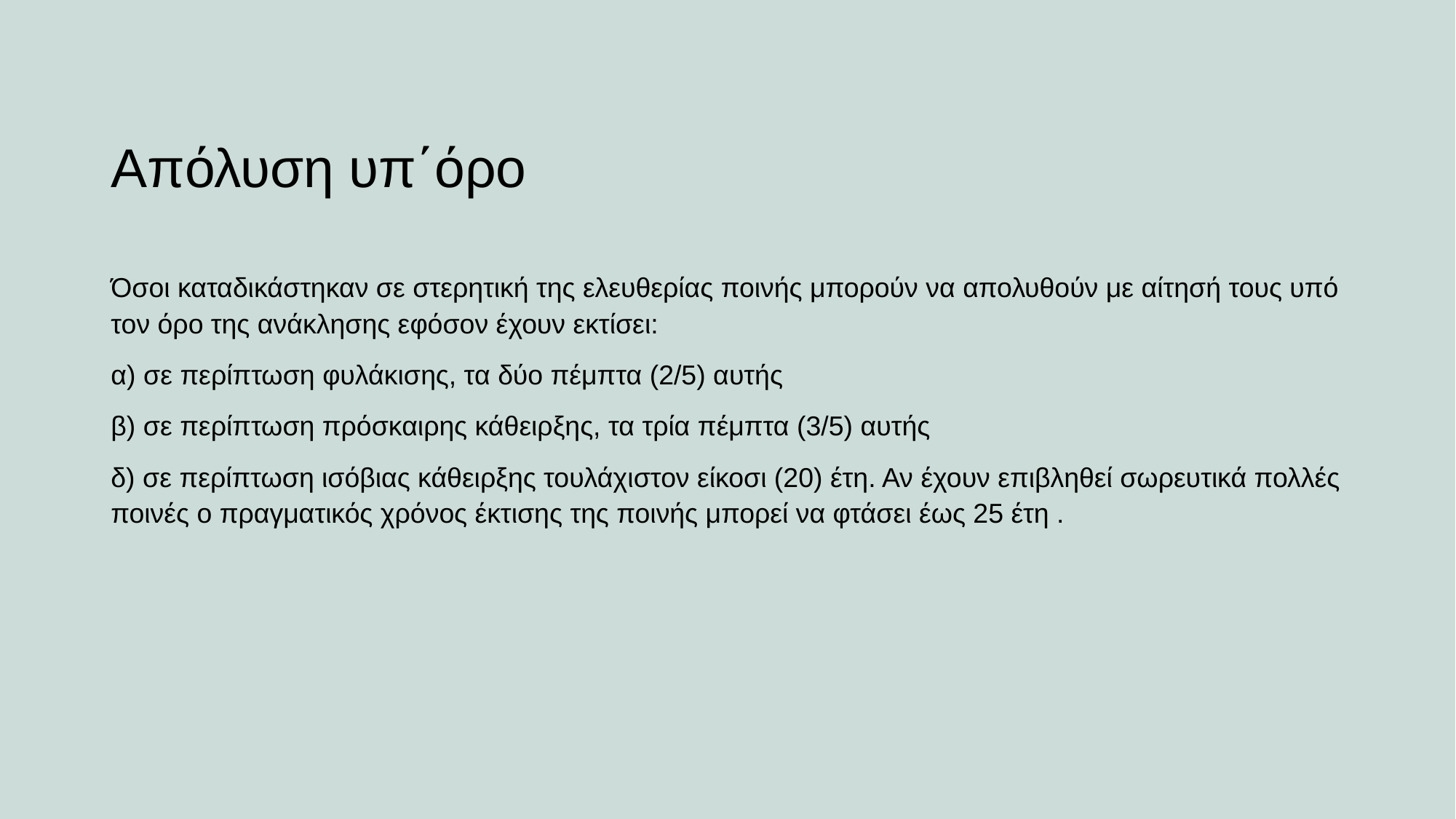

# Απόλυση υπ΄όρο
Όσοι καταδικάστηκαν σε στερητική της ελευθερίας ποινής μπορούν να απολυθούν με αίτησή τους υπό τον όρο της ανάκλησης εφόσον έχουν εκτίσει:
α) σε περίπτωση φυλάκισης, τα δύο πέμπτα (2/5) αυτής
β) σε περίπτωση πρόσκαιρης κάθειρξης, τα τρία πέμπτα (3/5) αυτής
δ) σε περίπτωση ισόβιας κάθειρξης τουλάχιστον είκοσι (20) έτη. Αν έχουν επιβληθεί σωρευτικά πολλές ποινές ο πραγματικός χρόνος έκτισης της ποινής μπορεί να φτάσει έως 25 έτη .